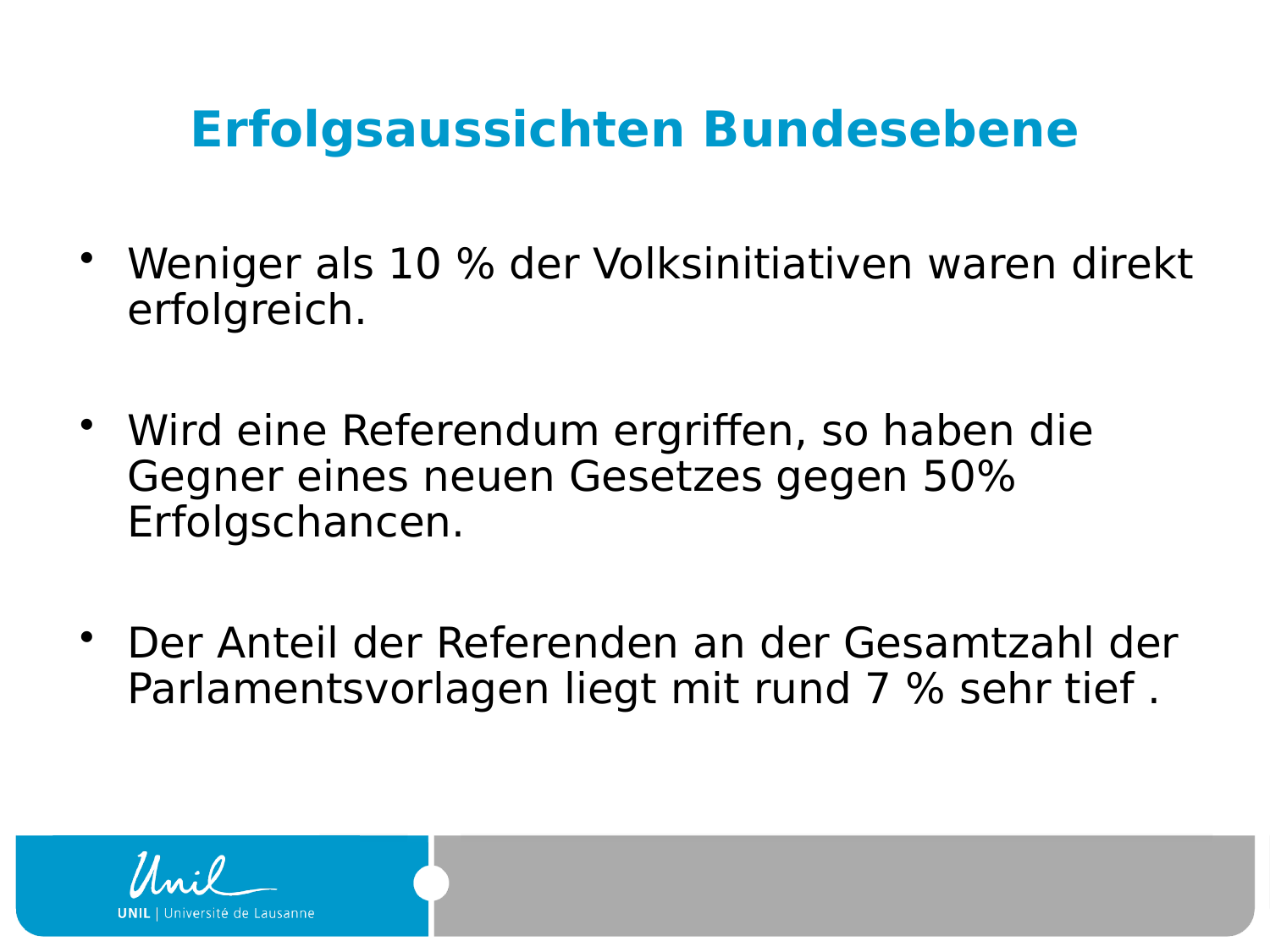

# Erfolgsaussichten Bundesebene
Weniger als 10 % der Volksinitiativen waren direkt erfolgreich.

Wird eine Referendum ergriffen, so haben die Gegner eines neuen Gesetzes gegen 50% Erfolgschancen.

Der Anteil der Referenden an der Gesamtzahl der Parlamentsvorlagen liegt mit rund 7 % sehr tief .